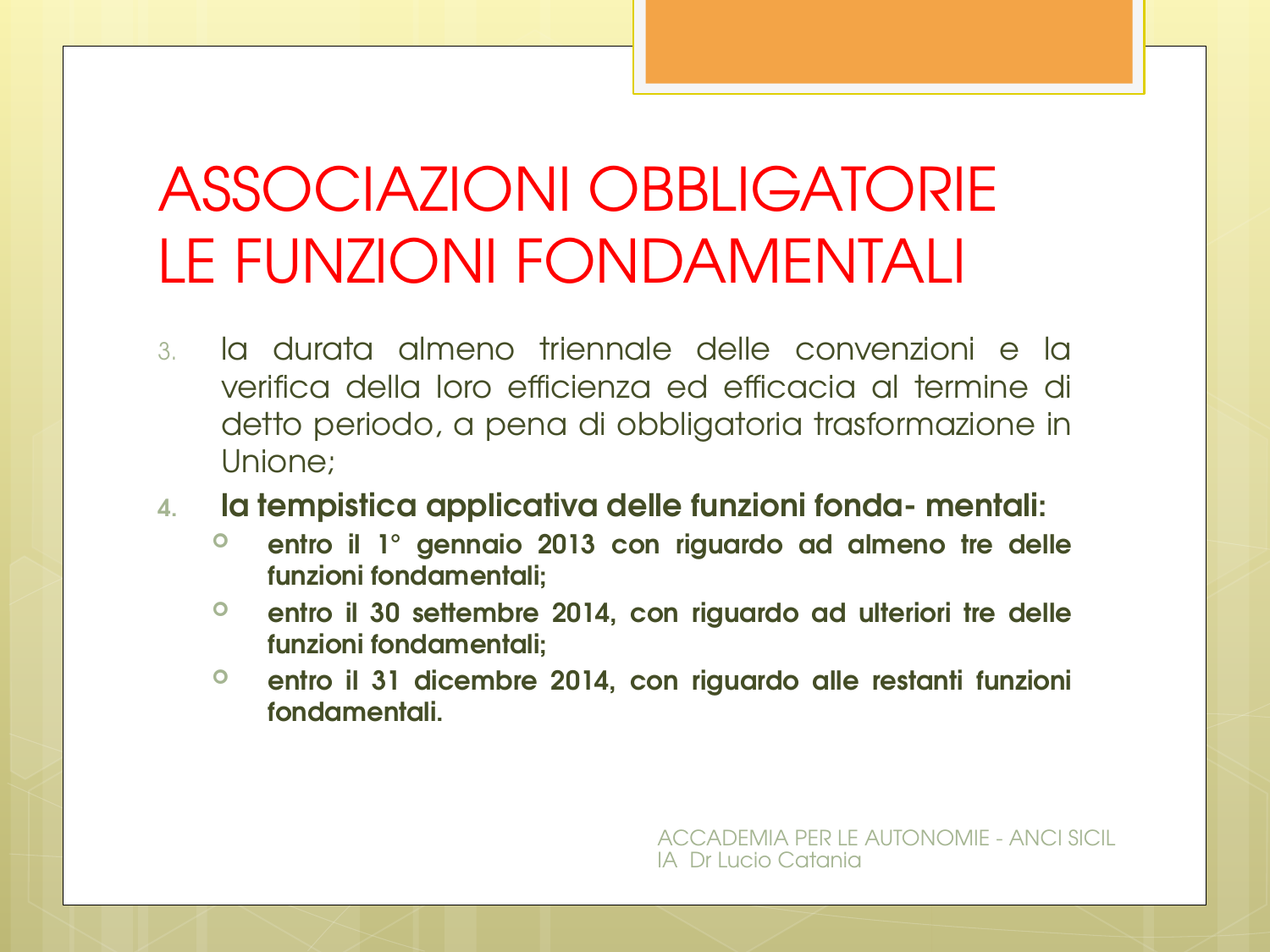

# ASSOCIAZIONI OBBLIGATORIE LE FUNZIONI FONDAMENTALI
la durata almeno triennale delle convenzioni e la verifica della loro efficienza ed efficacia al termine di detto periodo, a pena di obbligatoria trasformazione in Unione;
la tempistica applicativa delle funzioni fonda- mentali:
entro il 1° gennaio 2013 con riguardo ad almeno tre delle funzioni fondamentali;
entro il 30 settembre 2014, con riguardo ad ulteriori tre delle funzioni fondamentali;
entro il 31 dicembre 2014, con riguardo alle restanti funzioni fondamentali.

ACCADEMIA PER LE AUTONOMIE - ANCI SICILIA  Dr Lucio Catania